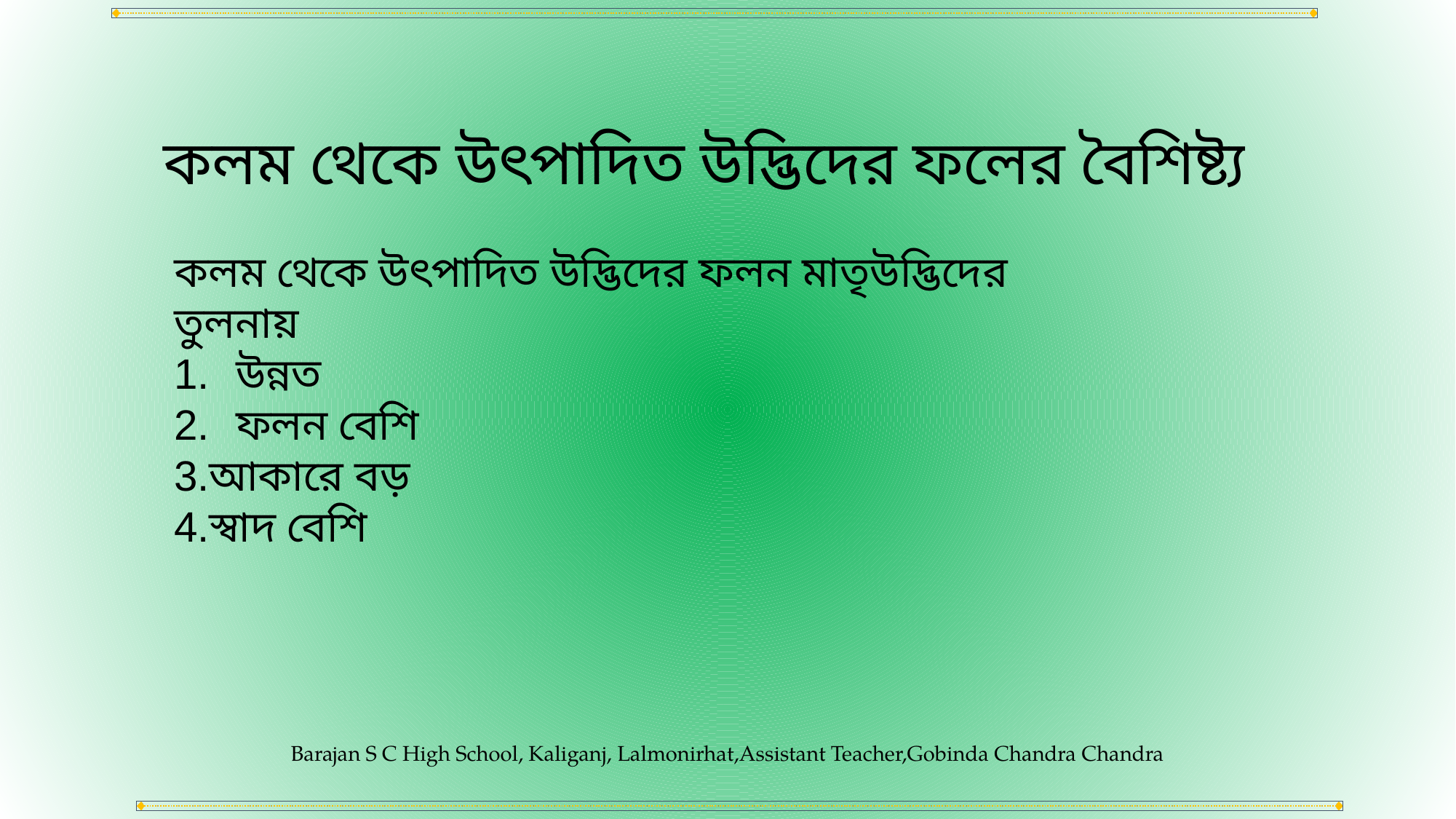

কলম থেকে উৎপাদিত উদ্ভিদের ফলের বৈশিষ্ট্য
কলম থেকে উৎপাদিত উদ্ভিদের ফলন মাতৃউদ্ভিদের তুলনায়
উন্নত
ফলন বেশি
আকারে বড়
স্বাদ বেশি